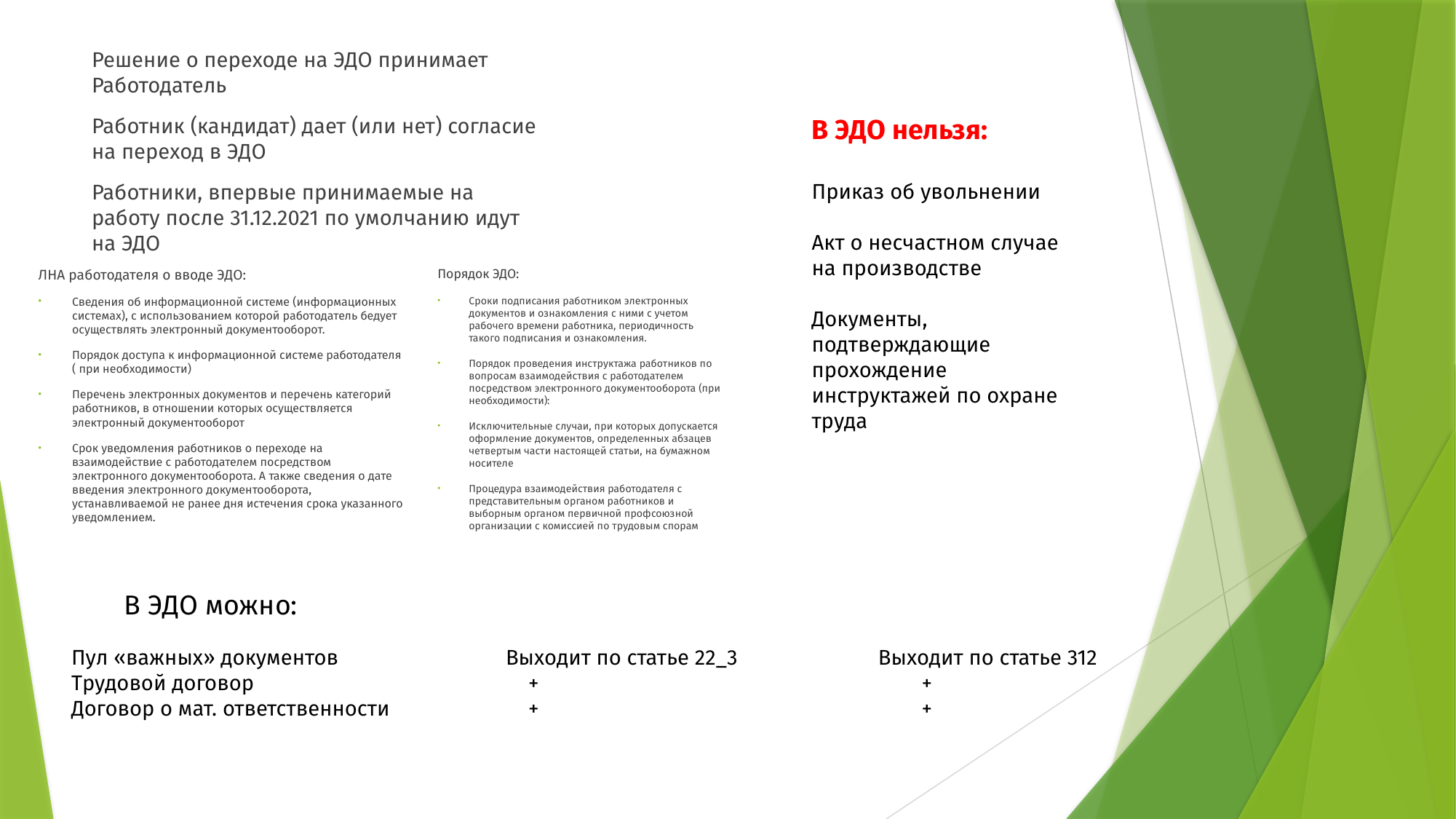

Решение о переходе на ЭДО принимает Работодатель
Работник (кандидат) дает (или нет) согласие на переход в ЭДО
Работники, впервые принимаемые на работу после 31.12.2021 по умолчанию идут на ЭДО

В ЭДО нельзя:

Приказ об увольнении

Акт о несчастном случае на производстве

Документы, подтверждающие прохождение инструктажей по охране труда
ЛНА работодателя о вводе ЭДО:
Сведения об информационной системе (информационных системах), с использованием которой работодатель бедует осуществлять электронный документооборот.
Порядок доступа к информационной системе работодателя ( при необходимости)
Перечень электронных документов и перечень категорий работников, в отношении которых осуществляется  электронный документооборот
Срок уведомления работников о переходе на взаимодействие с работодателем посредством электронного документооборота. А также сведения о дате введения электронного документооборота, устанавливаемой не ранее дня истечения срока указанного уведомлением.

Порядок ЭДО:
Сроки подписания работником электронных документов и ознакомления с ними с учетом рабочего времени работника, периодичность такого подписания и ознакомления.
Порядок проведения инструктажа работников по вопросам взаимодействия с работодателем посредством электронного документооборота (при необходимости):
Исключительные случаи, при которых допускается оформление документов, определенных абзацев четвертым части настоящей статьи, на бумажном носителе
Процедура взаимодействия работодателя с представительным органом работников и выборным органом первичной профсоюзной организации с комиссией по трудовым спорам

В ЭДО можно:
Пул «важных» документов
Трудовой договор
Договор о мат. ответственности
Выходит по статье 22_3                         Выходит по статье 312
    +                                                                    +
    +                                                                    +